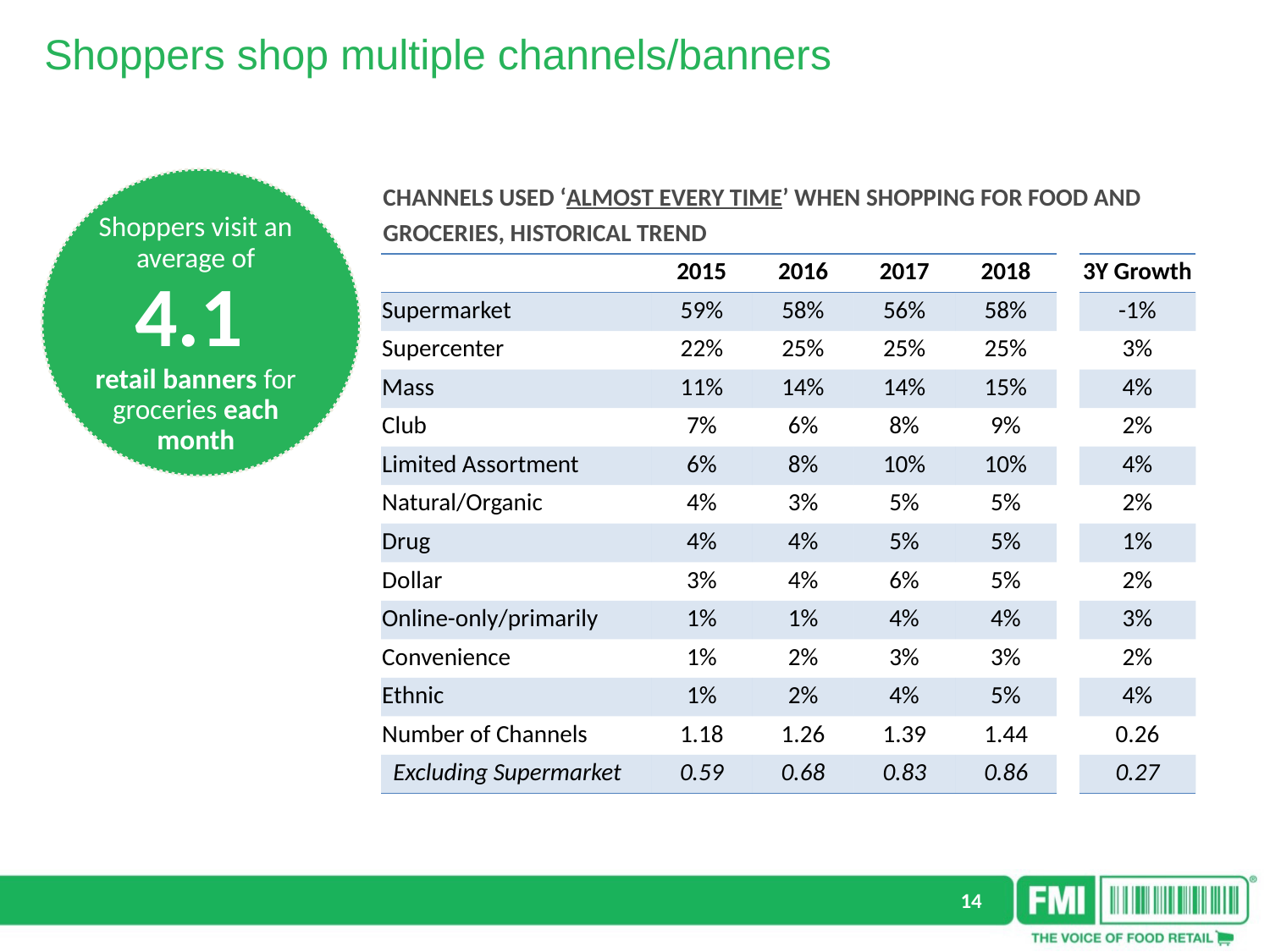

Shoppers shop multiple channels/banners

CHANNELS USED ‘ALMOST EVERY TIME’ WHEN SHOPPING FOR FOOD AND GROCERIES, HISTORICAL TREND
Shoppers visit an average of 4.1
retail banners for groceries each month
|  | 2015 | 2016 | 2017 | 2018 |  | 3Y Growth |
| --- | --- | --- | --- | --- | --- | --- |
| Supermarket | 59% | 58% | 56% | 58% |  | -1% |
| Supercenter | 22% | 25% | 25% | 25% |  | 3% |
| Mass | 11% | 14% | 14% | 15% |  | 4% |
| Club | 7% | 6% | 8% | 9% |  | 2% |
| Limited Assortment | 6% | 8% | 10% | 10% |  | 4% |
| Natural/Organic | 4% | 3% | 5% | 5% |  | 2% |
| Drug | 4% | 4% | 5% | 5% |  | 1% |
| Dollar | 3% | 4% | 6% | 5% |  | 2% |
| Online-only/primarily | 1% | 1% | 4% | 4% |  | 3% |
| Convenience | 1% | 2% | 3% | 3% |  | 2% |
| Ethnic | 1% | 2% | 4% | 5% |  | 4% |
| Number of Channels | 1.18 | 1.26 | 1.39 | 1.44 |  | 0.26 |
| Excluding Supermarket | 0.59 | 0.68 | 0.83 | 0.86 |  | 0.27 |